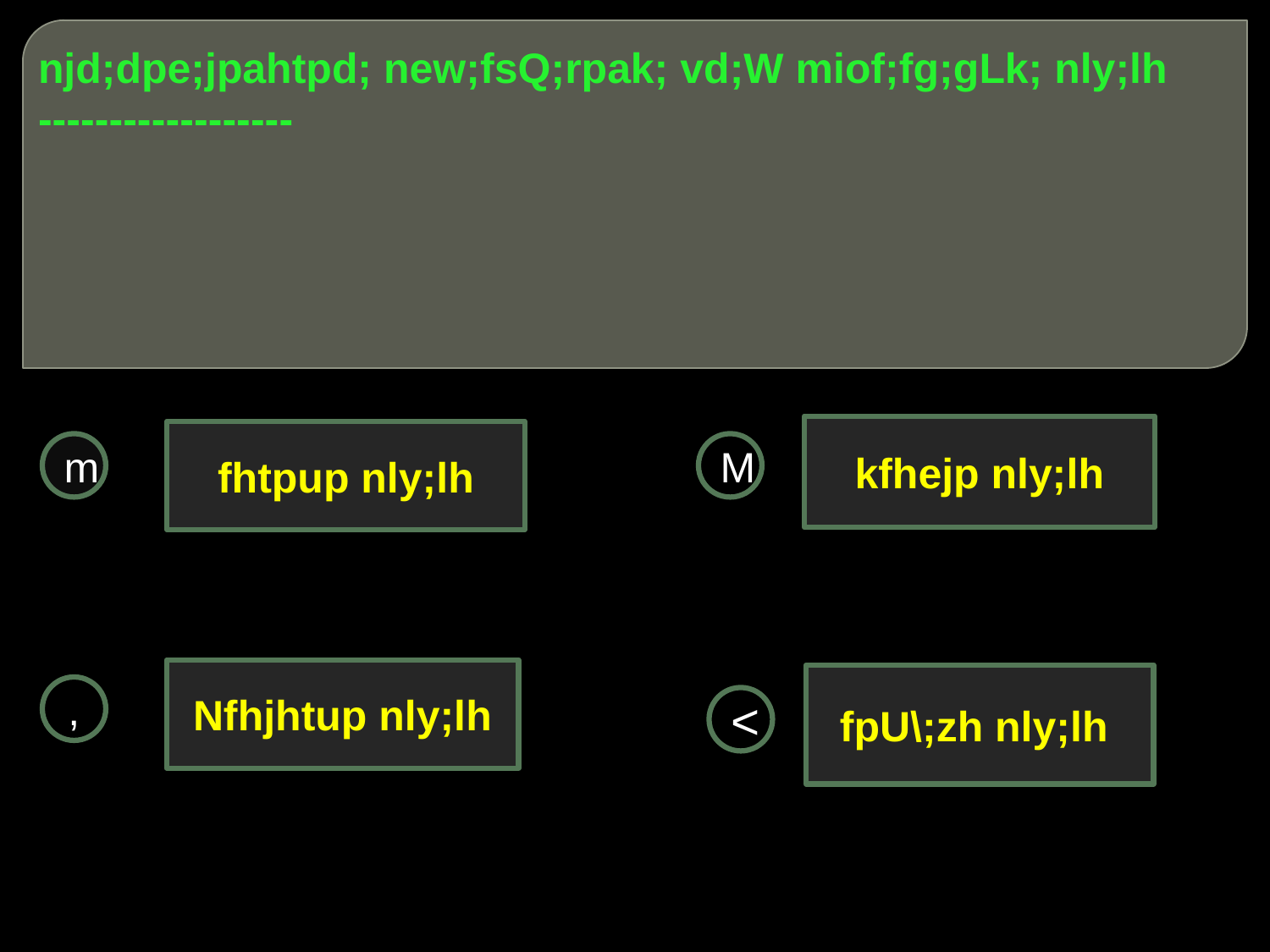

# njd;dpe;jpahtpd; new;fsQ;rpak; vd;W miof;fg;gLk; nly;lh ------------------

kfhejp nly;lh
fhtpup nly;lh
m
M
Nfhjhtup nly;lh
fpU\;zh nly;lh
,
<